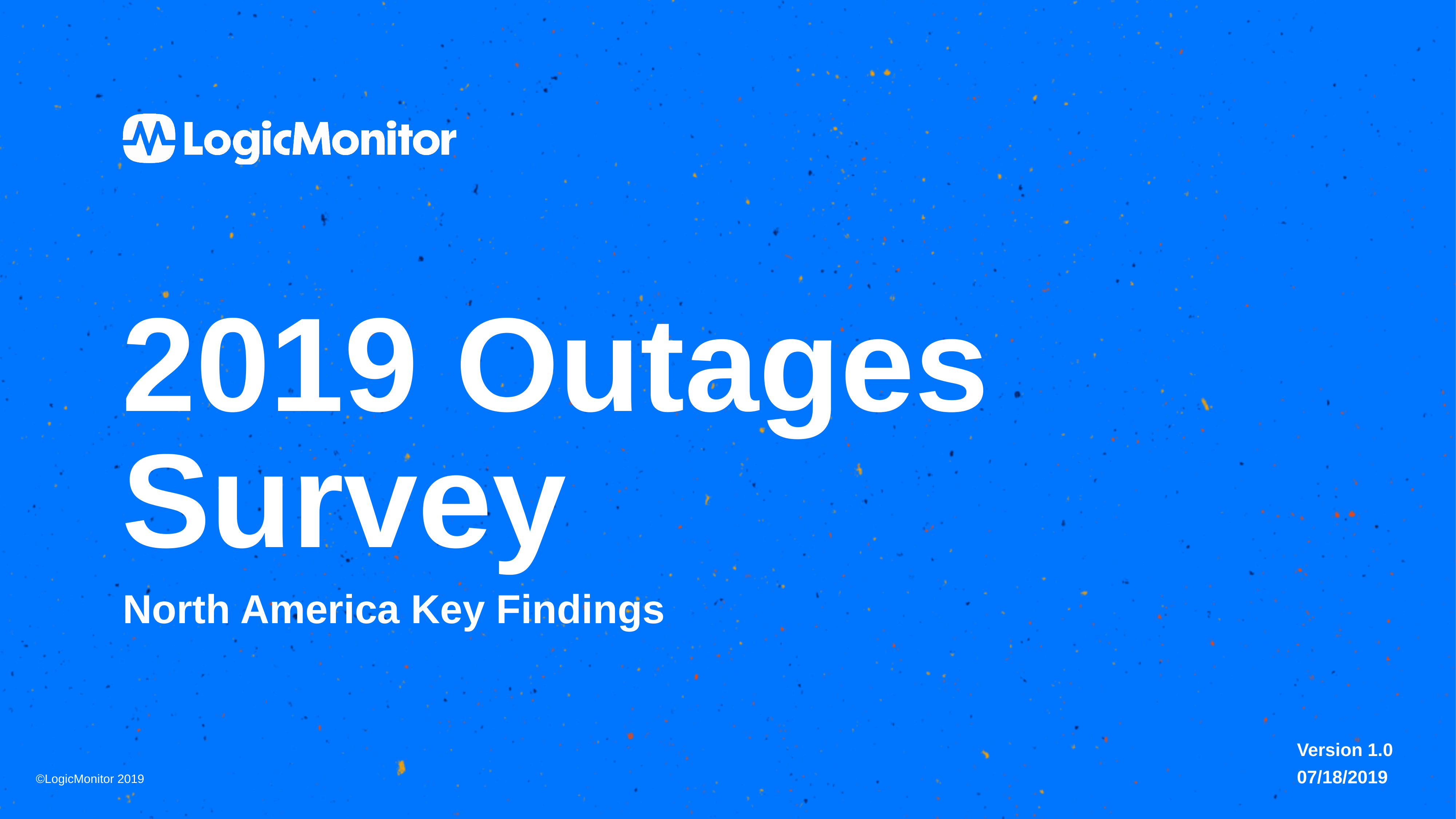

# 2019 Outages Survey
North America Key Findings
Version 1.0
07/18/2019